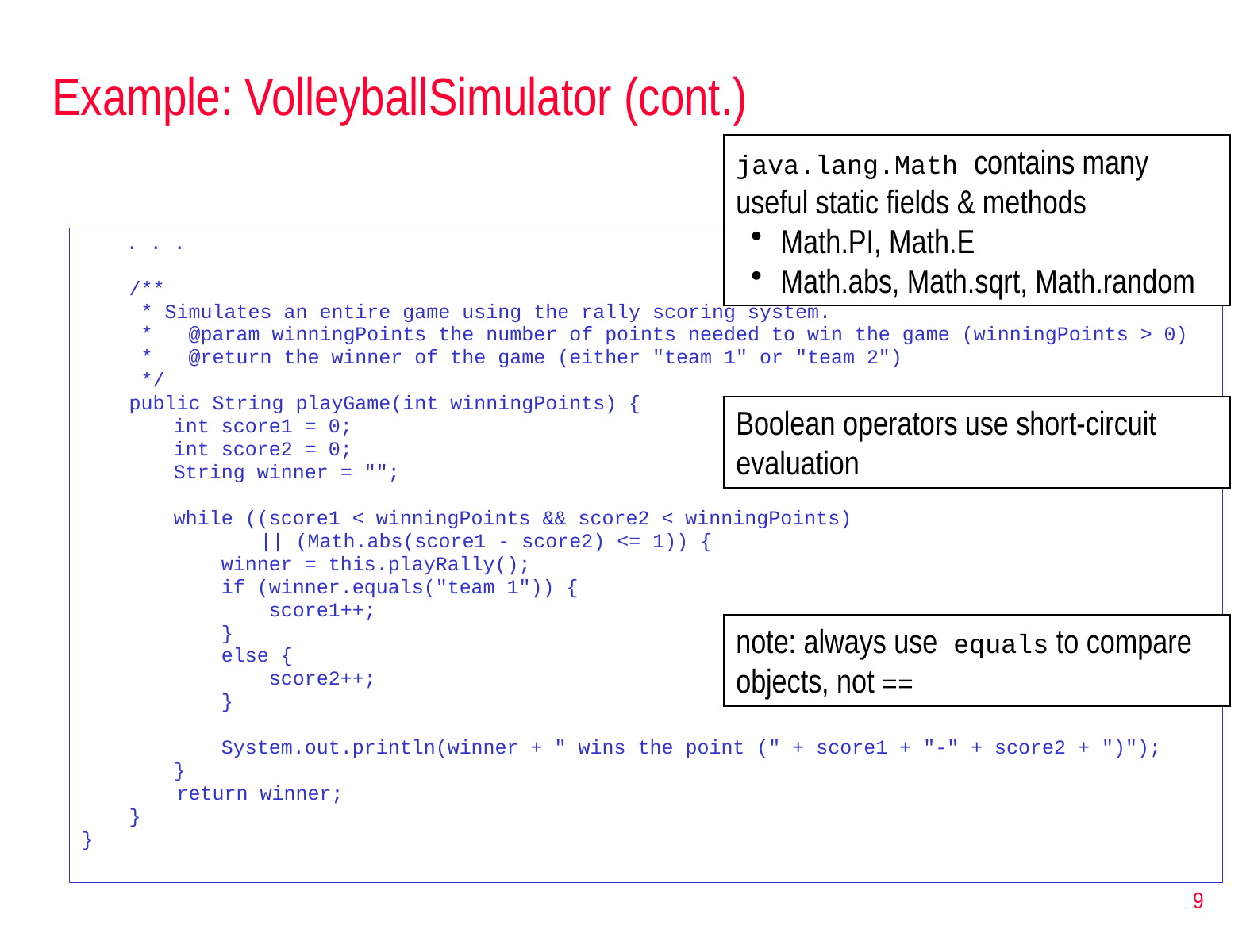

# Example: VolleyballSimulator (cont.)
java.lang.Math contains many useful static fields & methods
Math.PI, Math.E
Math.abs, Math.sqrt, Math.random
	. . .

    /**
     * Simulates an entire game using the rally scoring system.
     *   @param winningPoints the number of points needed to win the game (winningPoints > 0)
     *   @return the winner of the game (either "team 1" or "team 2")
     */
    public String playGame(int winningPoints) {
	    int score1 = 0;
	    int score2 = 0;
	    String winner = "";

	    while ((score1 < winningPoints && score2 < winningPoints)
               || (Math.abs(score1 - score2) <= 1)) {
	        winner = this.playRally();
	        if (winner.equals("team 1")) {
	            score1++;
	        }
	        else {
	            score2++;
	        }

	        System.out.println(winner + " wins the point (" + score1 + "-" + score2 + ")");
	    }
        return winner;
    }
}
Boolean operators use short-circuit evaluation
note: always use equals to compare objects, not ==
9